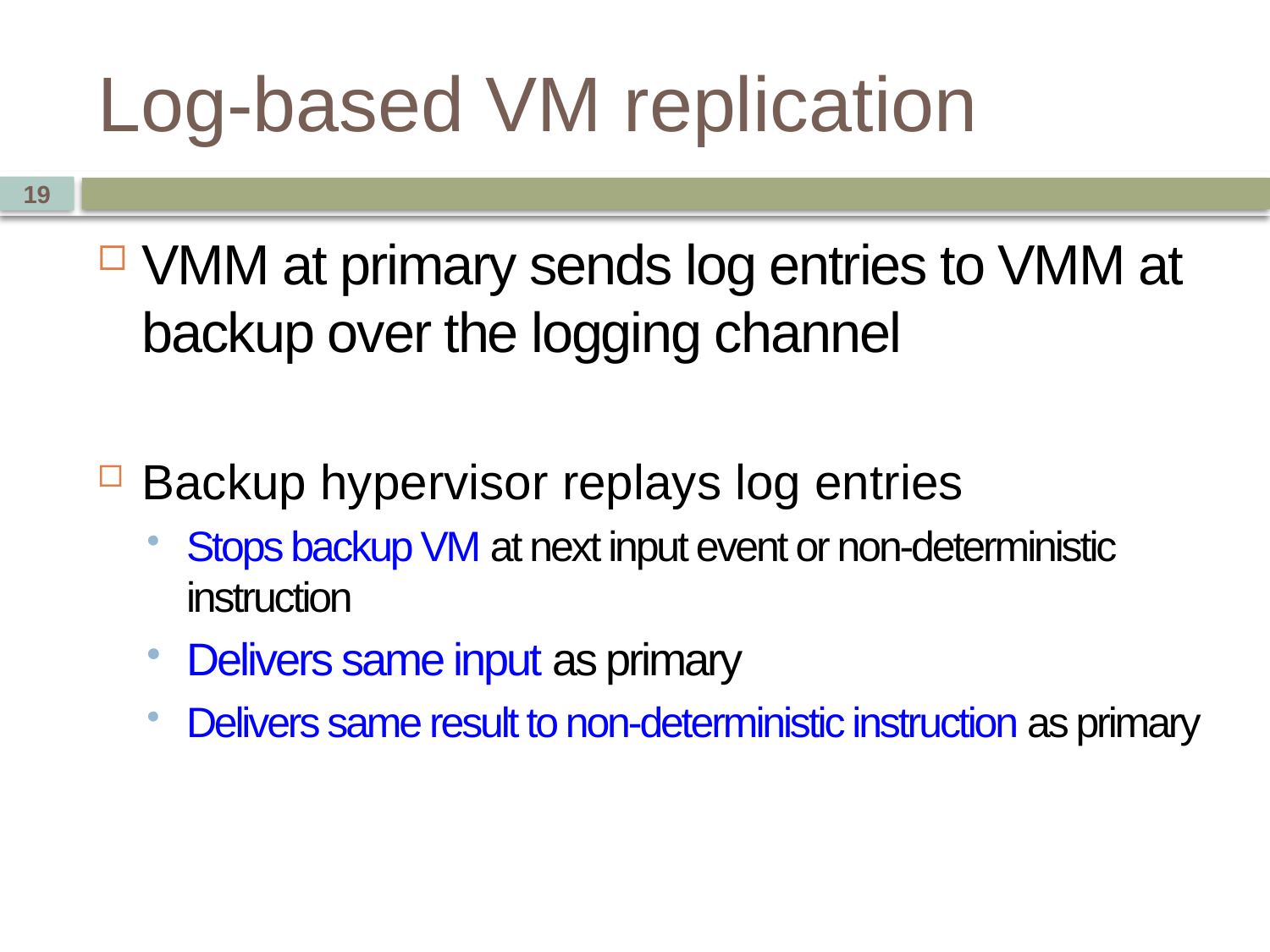

# Log-based VM replication
19
VMM at primary sends log entries to VMM at backup over the logging channel

Backup hypervisor replays log entries
Stops backup VM at next input event or non-deterministic instruction
Delivers same input as primary
Delivers same result to non-deterministic instruction as primary